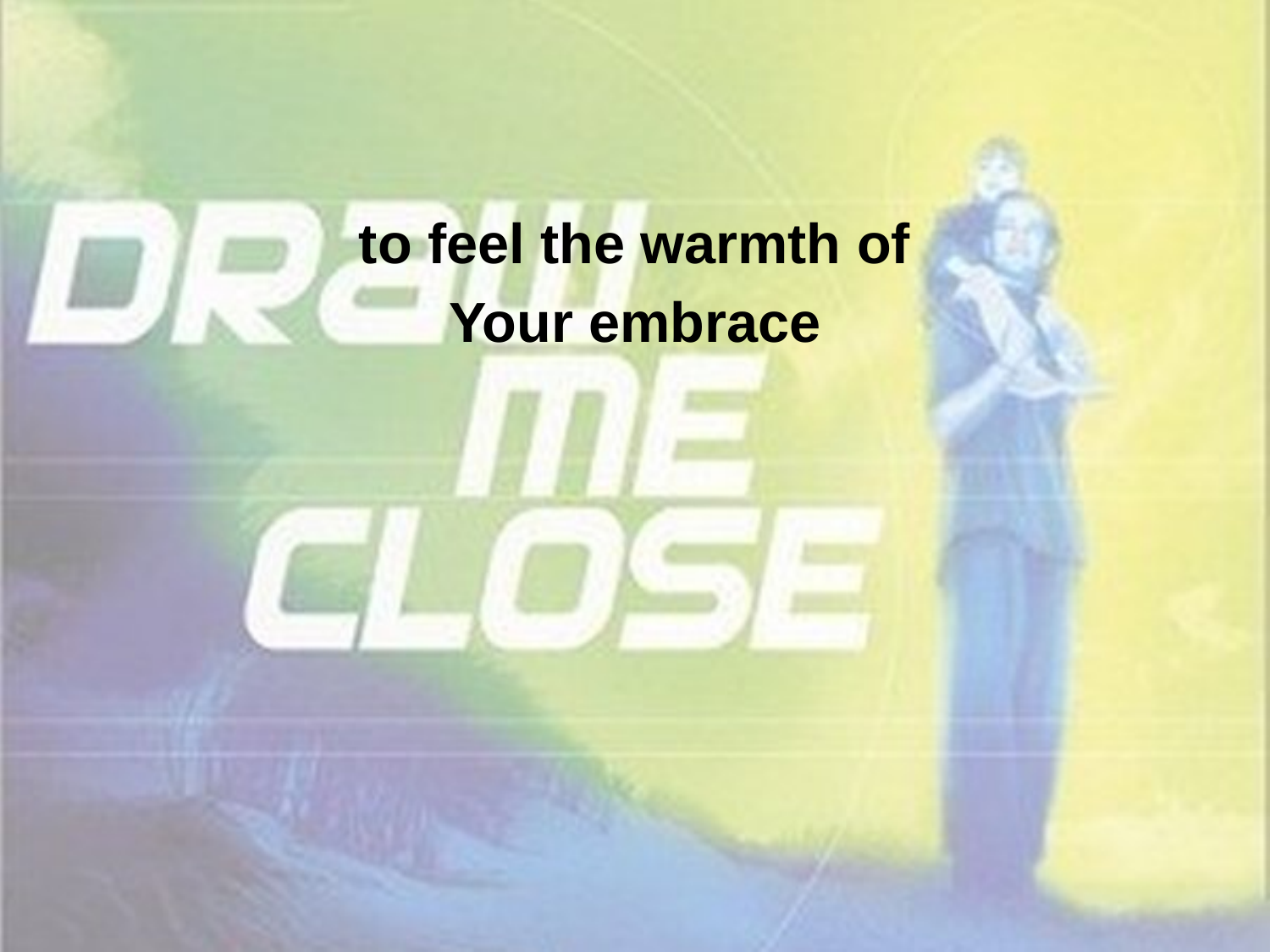

to feel the warmth of
Your embrace